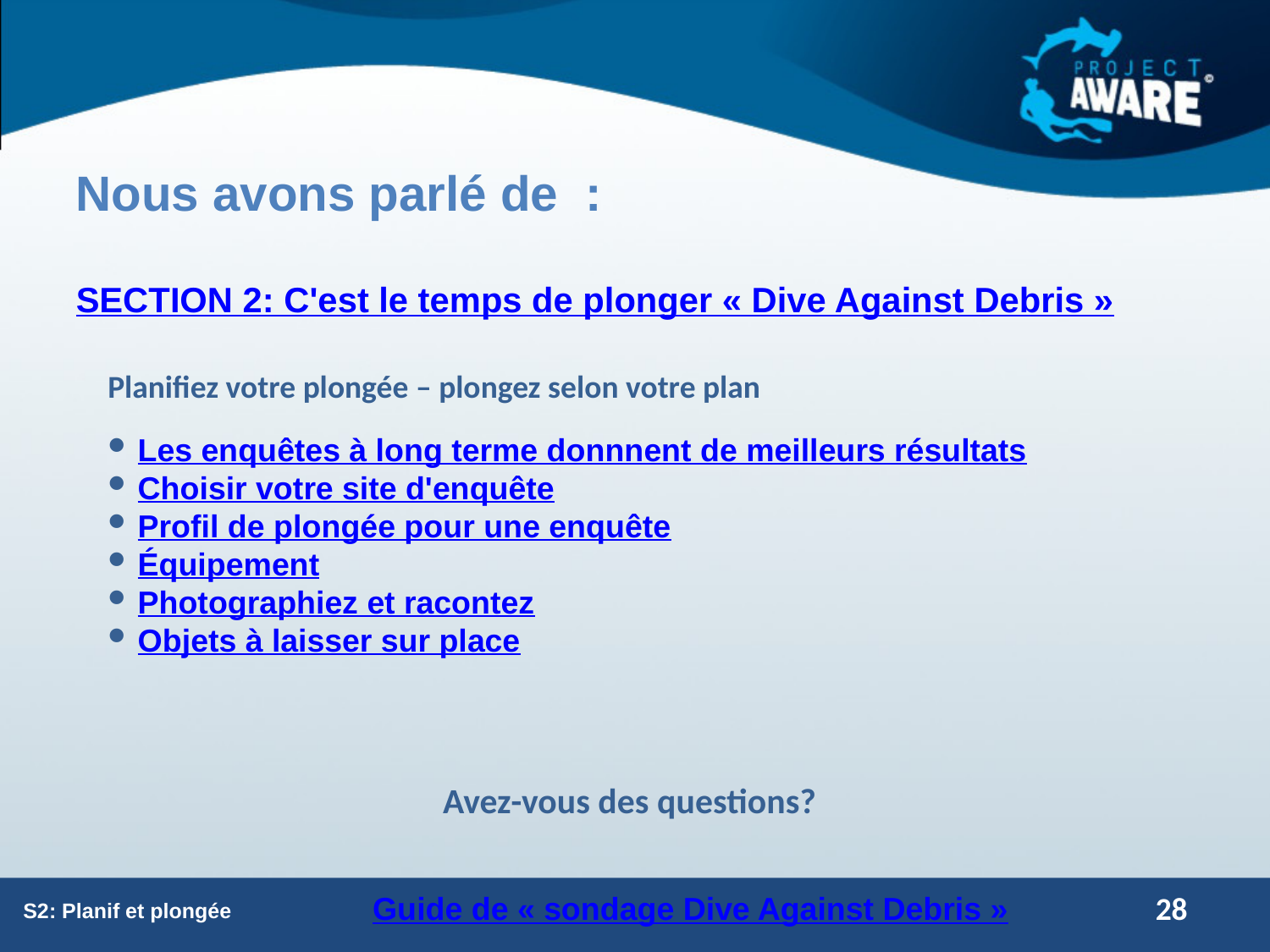

Nous avons parlé de  :
SECTION 2: C'est le temps de plonger « Dive Against Debris »
Planifiez votre plongée – plongez selon votre plan
Les enquêtes à long terme donnnent de meilleurs résultats
Choisir votre site d'enquête
Profil de plongée pour une enquête
Équipement
Photographiez et racontez
Objets à laisser sur place
Avez-vous des questions?

28
Guide de « sondage Dive Against Debris »
S2: Planif et plongée